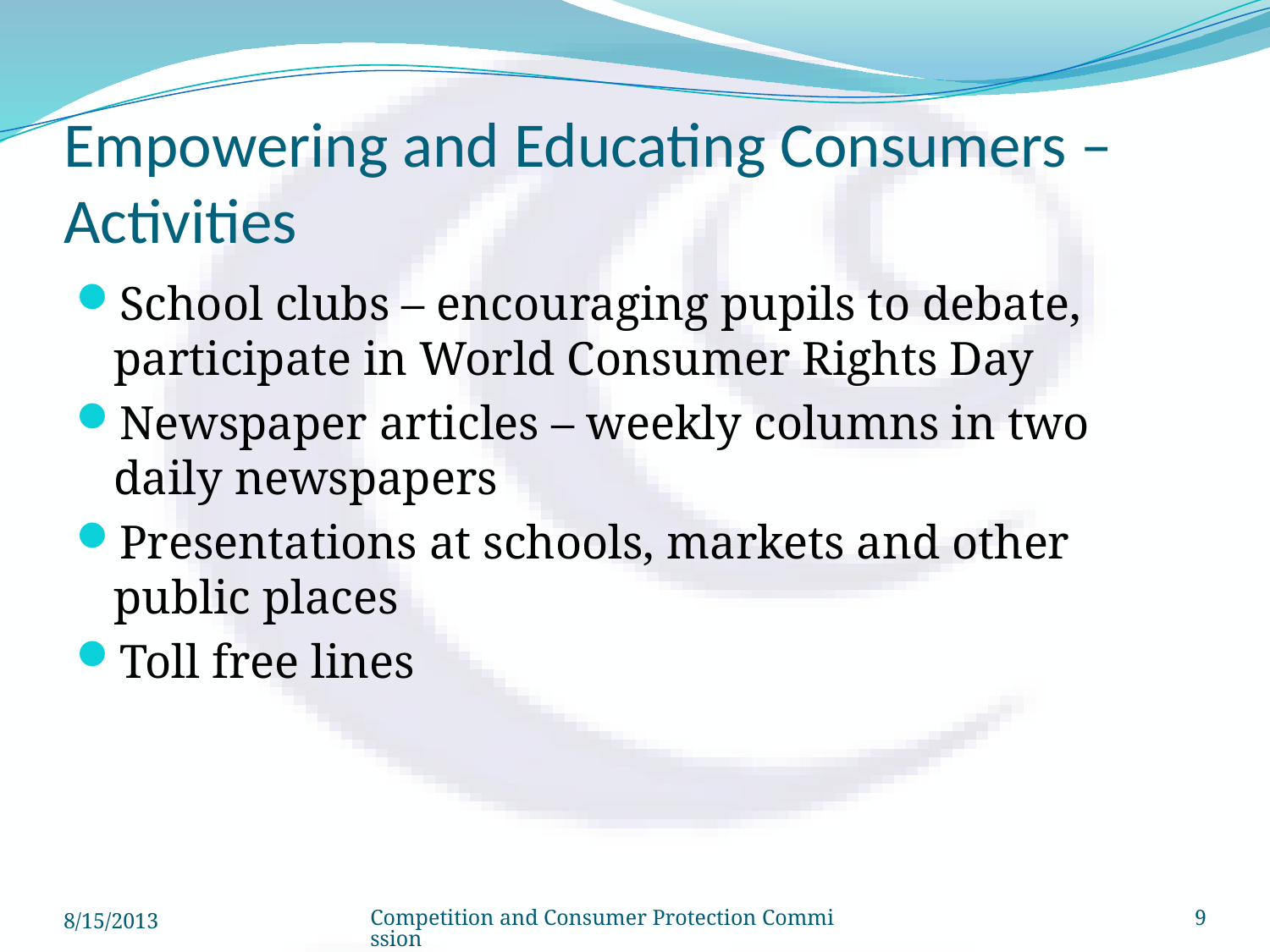

# Empowering and Educating Consumers – Activities
School clubs – encouraging pupils to debate, participate in World Consumer Rights Day
Newspaper articles – weekly columns in two daily newspapers
Presentations at schools, markets and other public places
Toll free lines

8/15/2013
Competition and Consumer Protection Commission
9